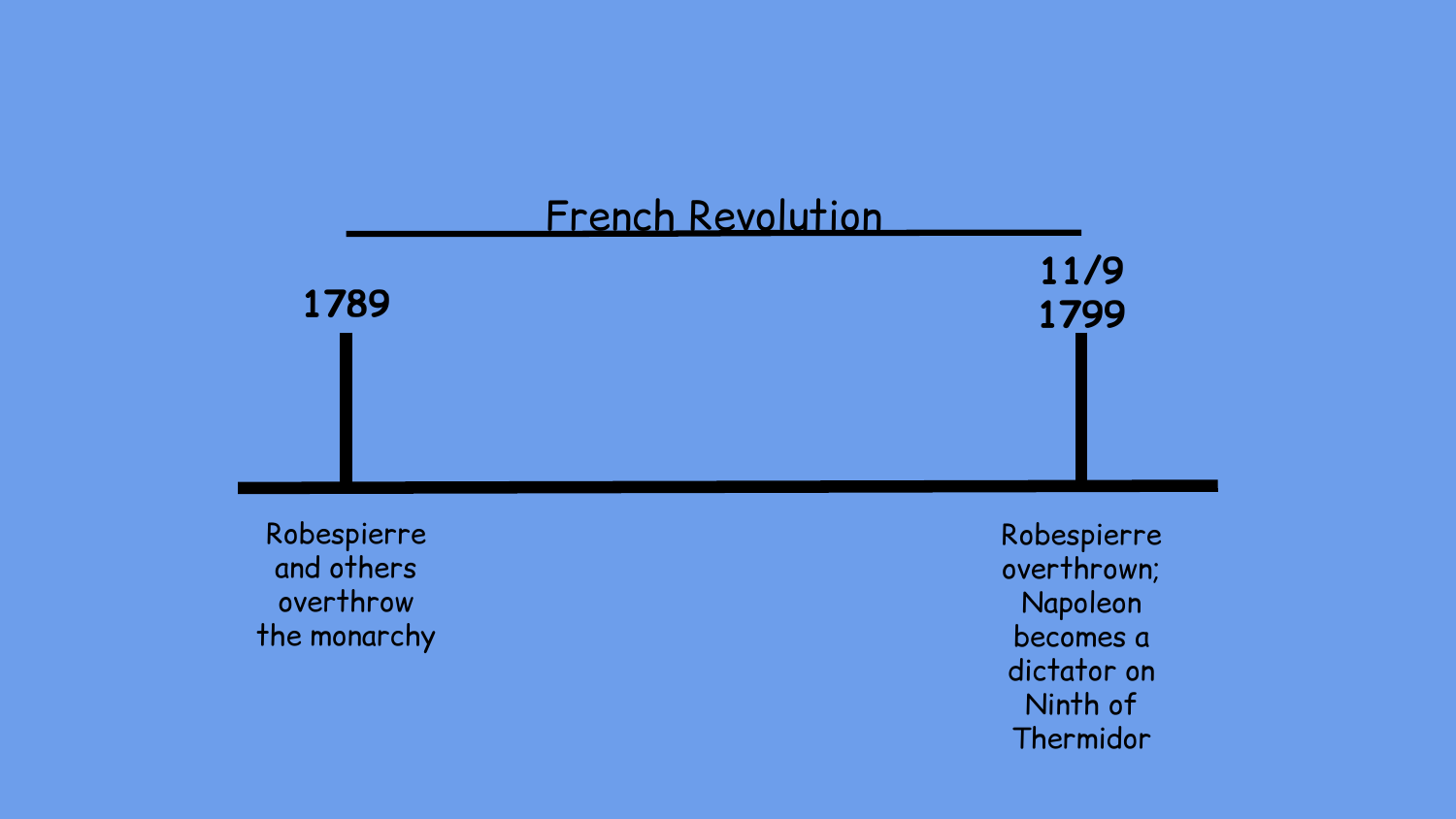

French Revolution
11/9
1799
1789
Robespierre and others
overthrow the monarchy
Robespierre overthrown; Napoleon becomes a dictator on Ninth of Thermidor